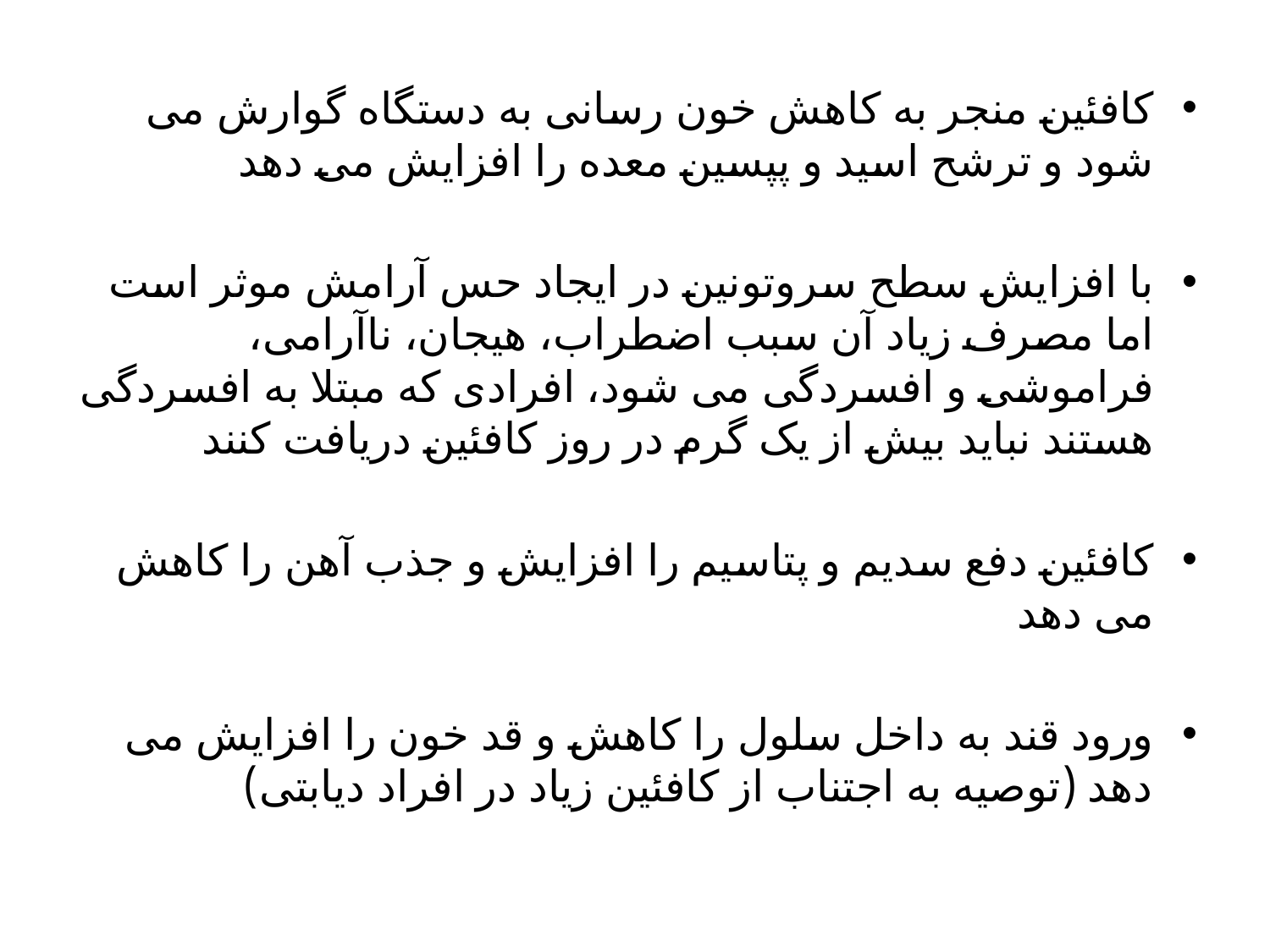

کافئین منجر به کاهش خون رسانی به دستگاه گوارش می شود و ترشح اسید و پپسین معده را افزایش می دهد

با افزایش سطح سروتونین در ایجاد حس آرامش موثر است اما مصرف زیاد آن سبب اضطراب، هیجان، ناآرامی، فراموشی و افسردگی می شود، افرادی که مبتلا به افسردگی هستند نباید بیش از یک گرم در روز کافئین دریافت کنند

کافئین دفع سدیم و پتاسیم را افزایش و جذب آهن را کاهش می دهد

ورود قند به داخل سلول را کاهش و قد خون را افزایش می دهد (توصیه به اجتناب از کافئین زیاد در افراد دیابتی)